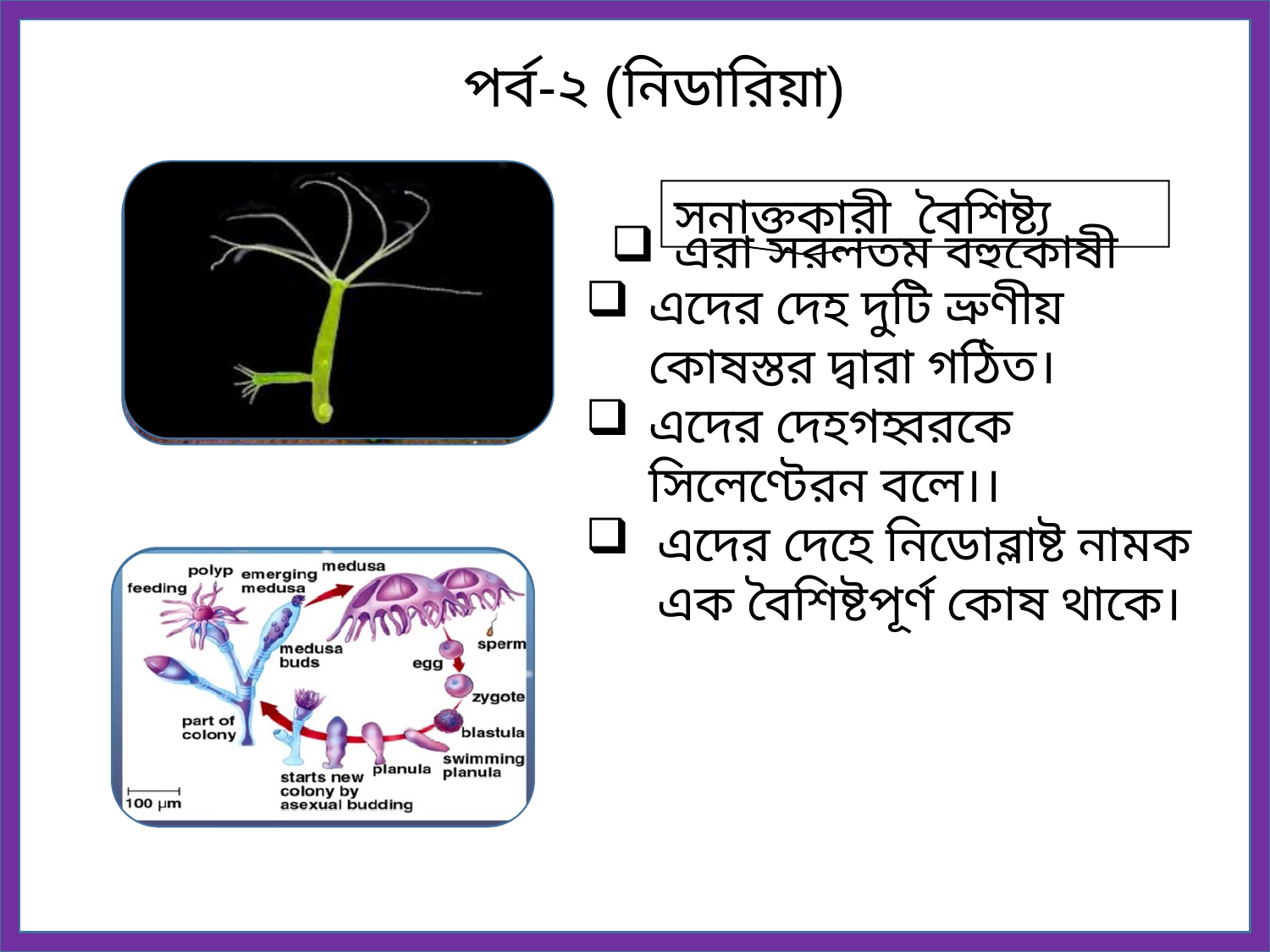

পর্ব-১ (পরিফেরা )
 পর্ব-২ (নিডারিয়া)

সনাক্তকারী  বৈশিষ্ট্য
এদের দেহ দুটি ভ্রুণীয় কোষস্তর দ্বারা গঠিত।
এদের দেহগহ্বরকে সিলেণ্টেরন বলে।।
এদের দেহে নিডোব্লাষ্ট নামক এক বৈশিষ্টপূর্ণ কোষ থাকে।
এরা সরলতম বহুকোষী ।
দেহপ্রাচীর অসংখ্য ছিদ্রযুক্ত।
কোনো পৃথক সুগঠিত কলা অঙ্গ ও তন্ত্র থাকে না।